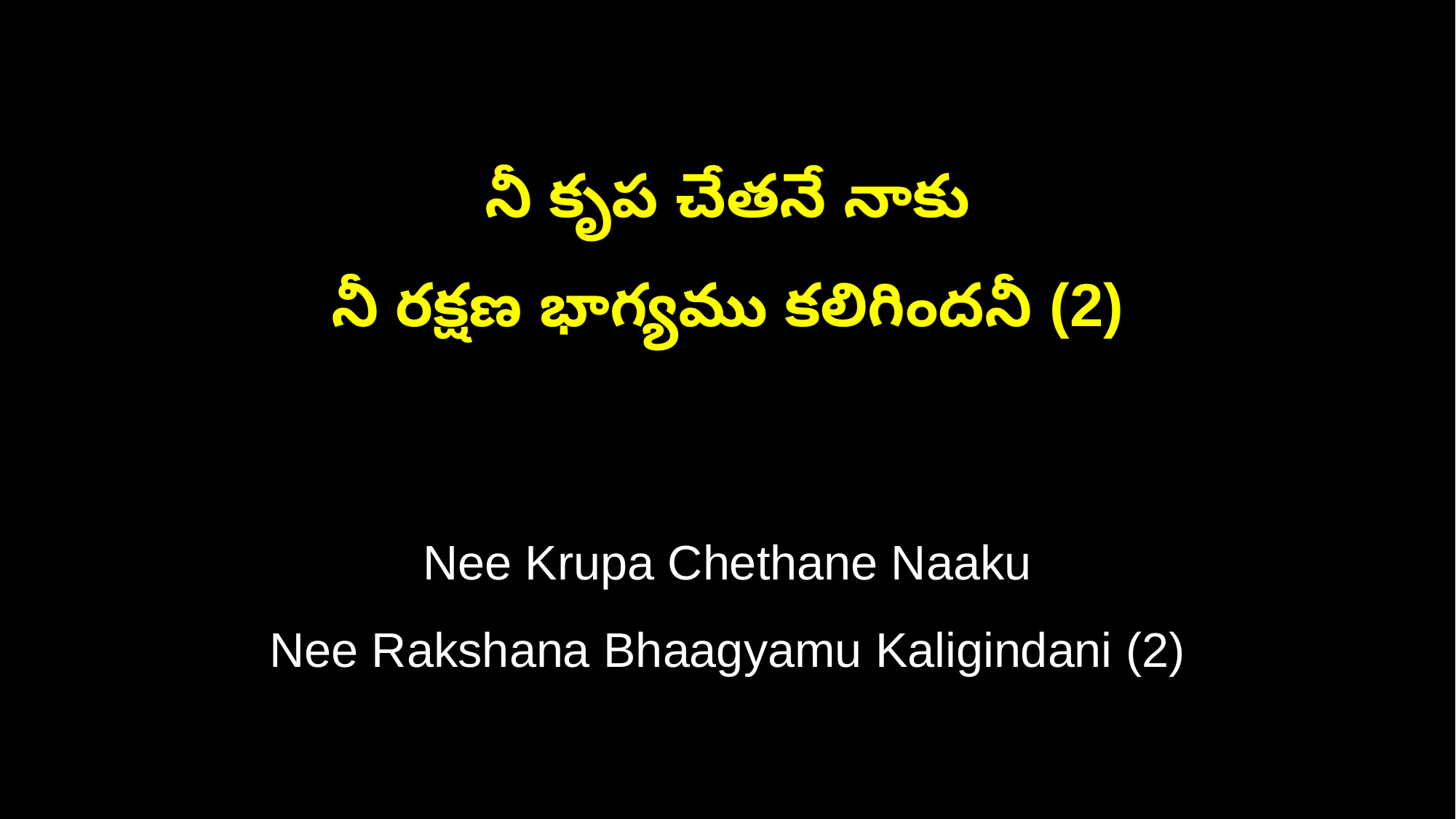

నీ కృప చేతనే నాకు
నీ రక్షణ భాగ్యము కలిగిందనీ (2)
Nee Krupa Chethane Naaku
Nee Rakshana Bhaagyamu Kaligindani (2)